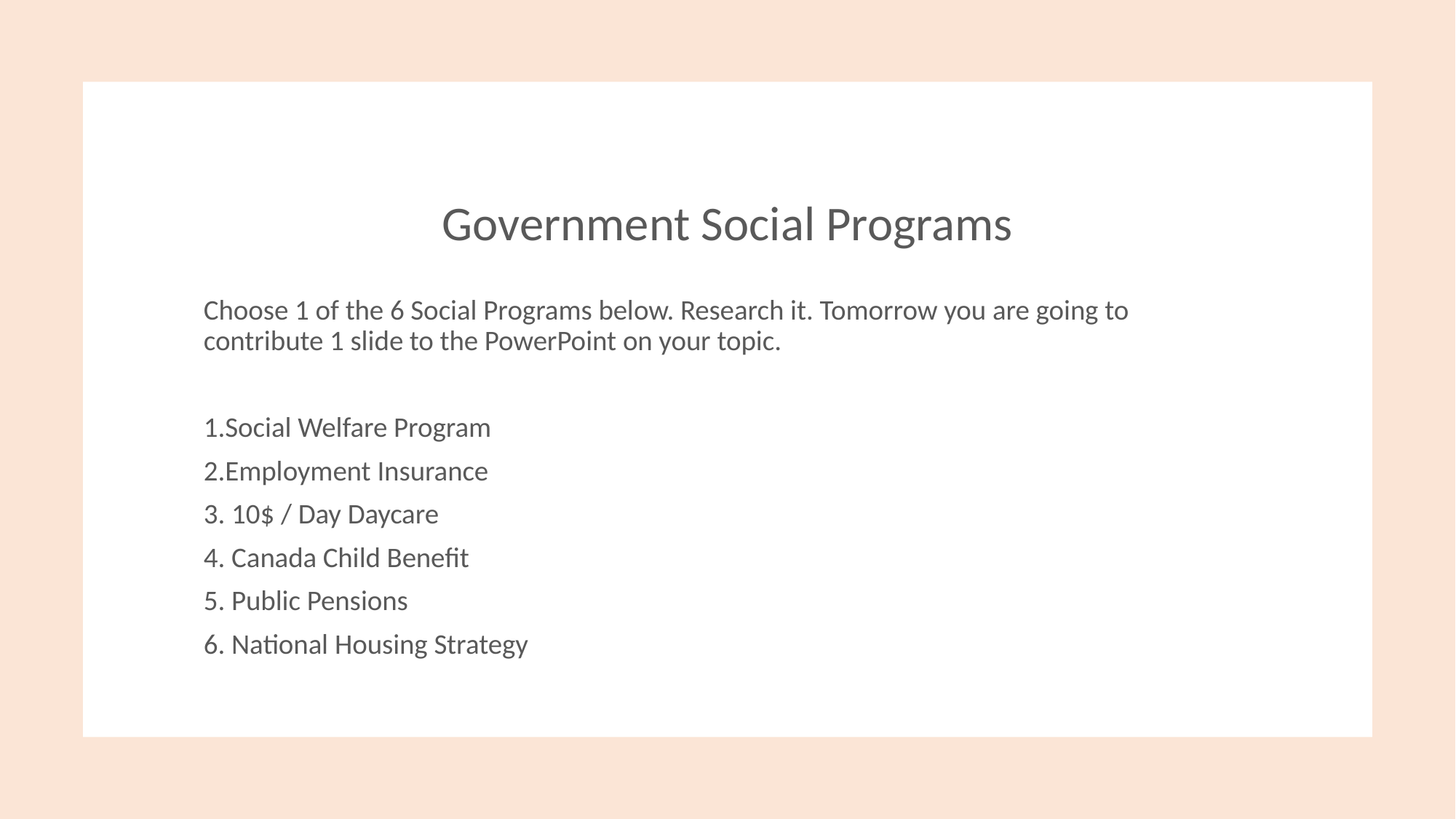

# Government Social Programs
Choose 1 of the 6 Social Programs below. Research it. Tomorrow you are going to contribute 1 slide to the PowerPoint on your topic.

1.Social Welfare Program
2.Employment Insurance
3. 10$ / Day Daycare
4. Canada Child Benefit
5. Public Pensions
6. National Housing Strategy